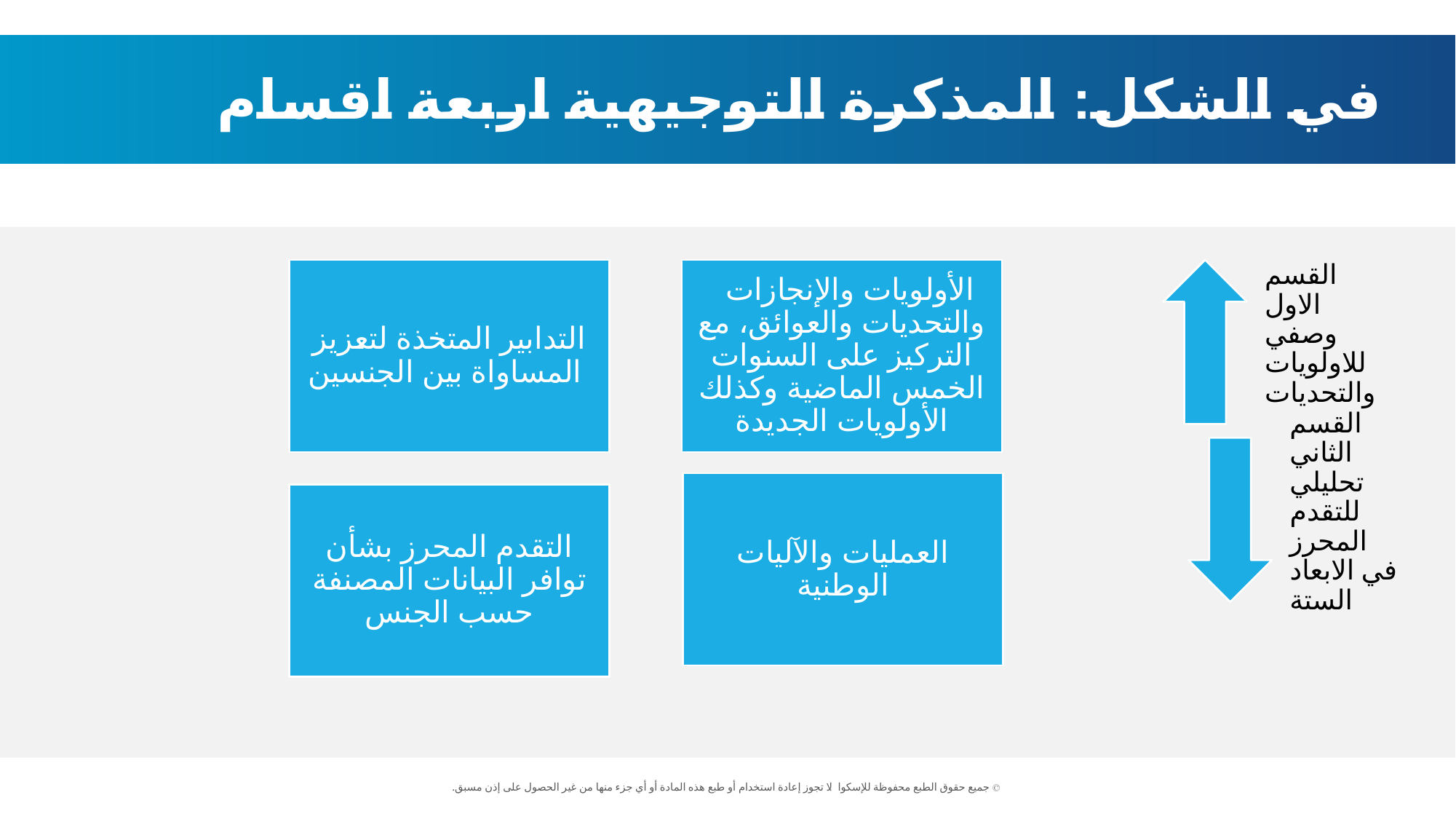

في الشكل: المذكرة التوجيهية اربعة اقسام

التقدم المحرز بشأن توافر البيانات المصنفة حسب الجنس
التدابير المتخذة لتعزيز المساواة بين الجنسين
  الأولويات والإنجازات والتحديات والعوائق، مع التركيز على السنوات الخمس الماضية وكذلك الأولويات الجديدة
العمليات والآليات الوطنية
القسم الاول وصفي للاولويات والتحديات
القسم الثاني تحليلي للتقدم المحرز في الابعاد الستة